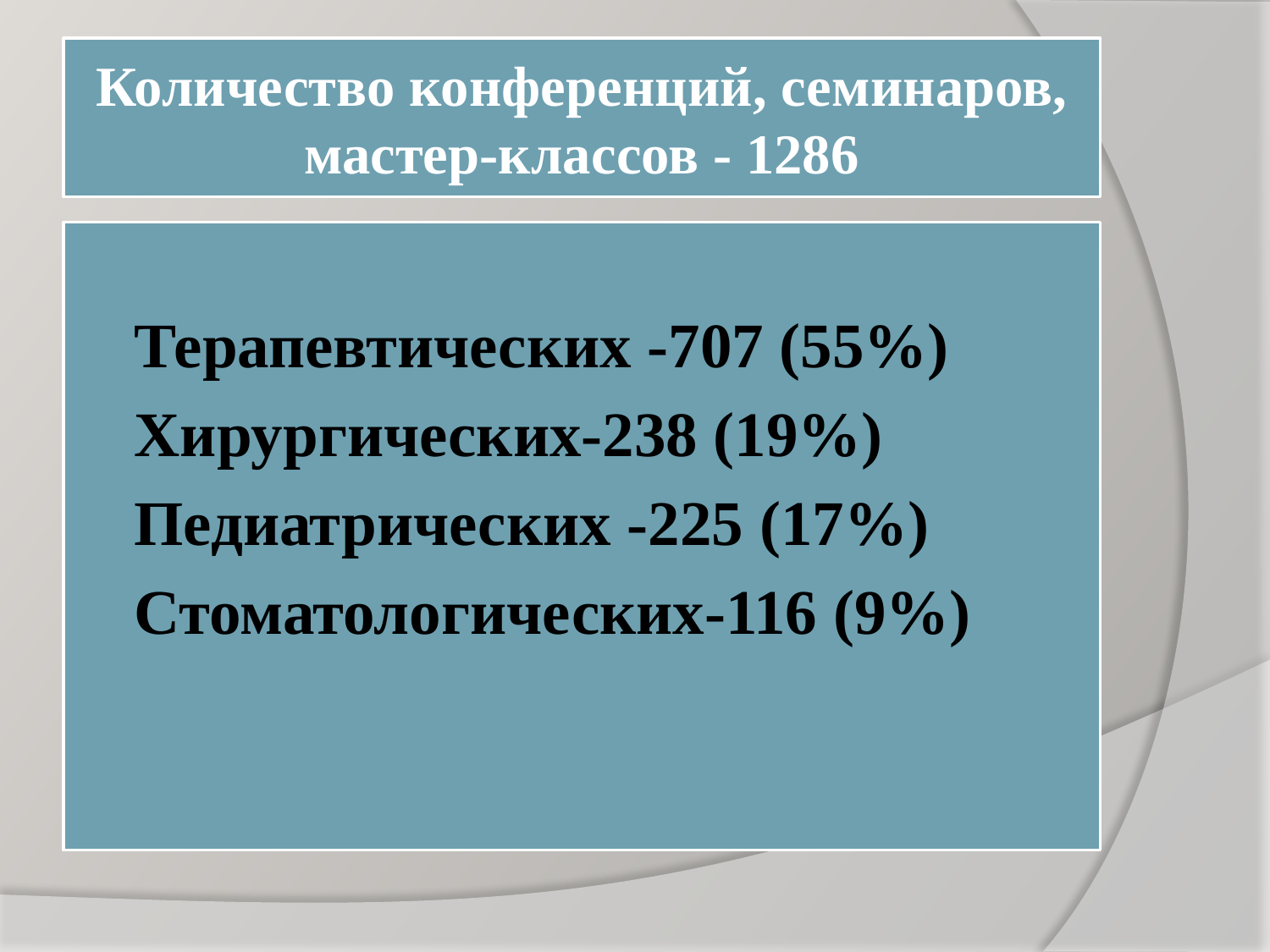

# Количество конференций, семинаров, мастер-классов - 1286

Терапевтических -707 (55%)
Хирургических-238 (19%)
Педиатрических -225 (17%)
Стоматологических-116 (9%)